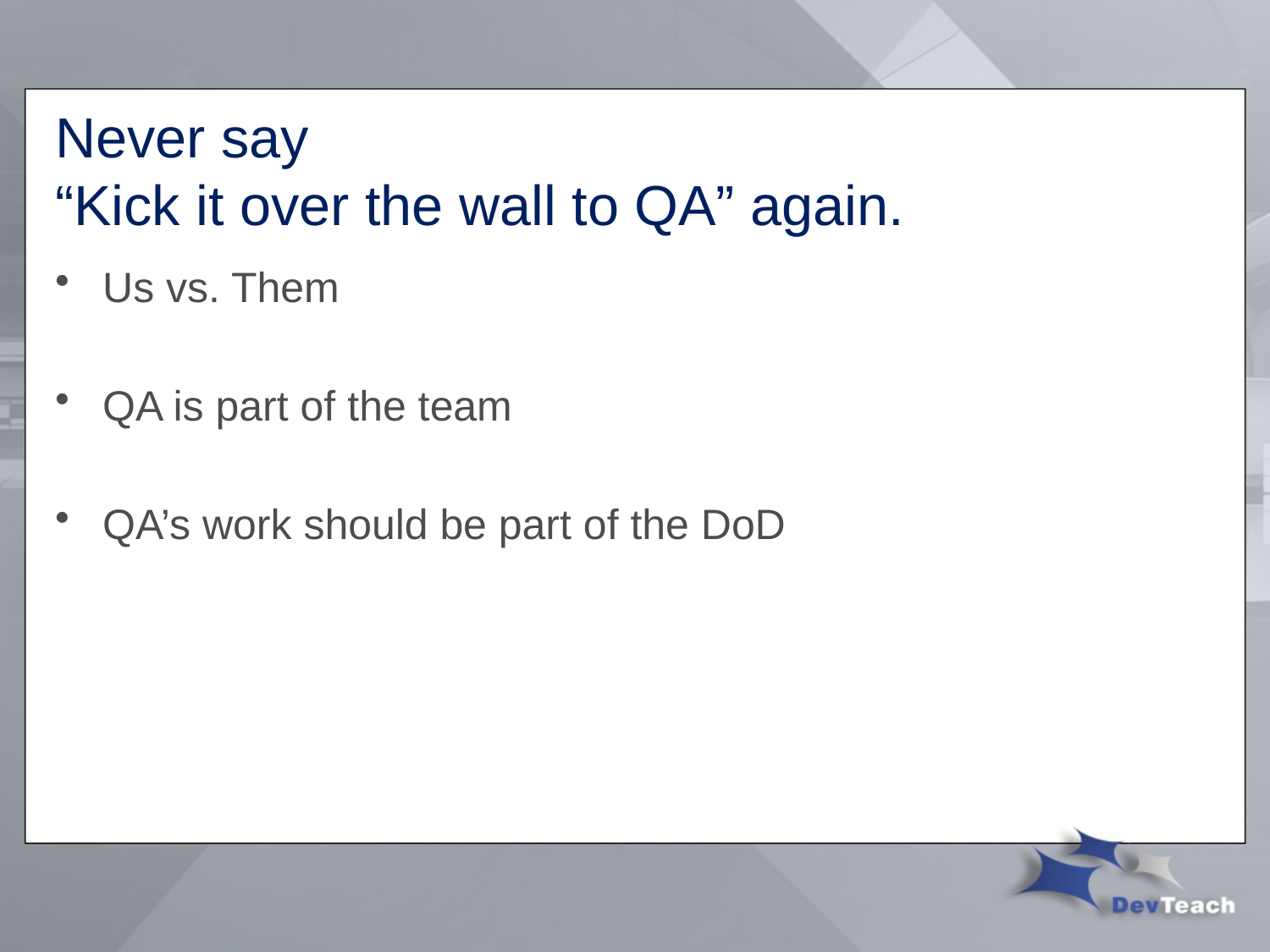

# Never say “Kick it over the wall to QA” again.
Us vs. Them

QA is part of the team

QA’s work should be part of the DoD